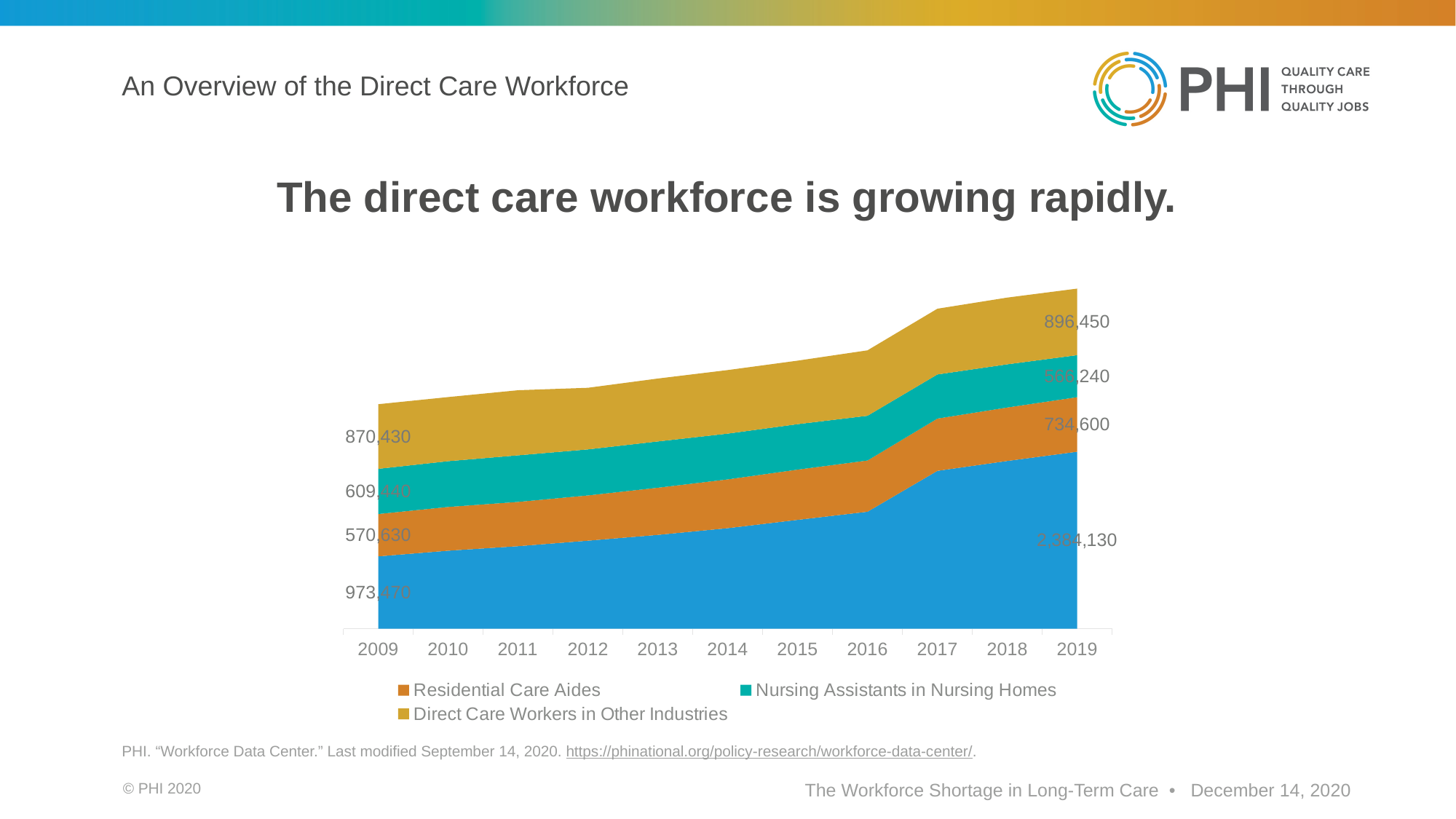

An Overview of the Direct Care Workforce
The direct care workforce is growing rapidly.

### Chart

| Category | Home Care Workers | Residential Care Aides | Nursing Assistants in Nursing Homes | Direct Care Workers in Other Industries |
|---|---|---|---|---|
| 2009 | 973470.0 | 570630.0 | 609440.0 | 870430.0 |
| 2010 | 1049790.0 | 589830.0 | 616590.0 | 863750.0 |
| 2011 | 1110440.0 | 597130.0 | 627370.0 | 877010.0 |
| 2012 | 1184730.0 | 610160.0 | 620410.0 | 829880.0 |
| 2013 | 1263260.0 | 635910.0 | 622850.0 | 847990.0 |
| 2014 | 1353340.0 | 657820.0 | 616550.0 | 856110.0 |
| 2015 | 1465470.0 | 677390.0 | 612120.0 | 855450.0 |
| 2016 | 1574780.0 | 690640.0 | 602630.0 | 881650.0 |
| 2017 | 2126370.0 | 704060.0 | 594460.0 | 885350.0 |
| 2018 | 2259570.0 | 720480.0 | 581140.0 | 899390.0 |
| 2019 | 2384130.0 | 734600.0 | 566240.0 | 896450.0 |
PHI. “Workforce Data Center.” Last modified September 14, 2020. https://phinational.org/policy-research/workforce-data-center/.
© PHI 2020
The Workforce Shortage in Long-Term Care  •   December 14, 2020